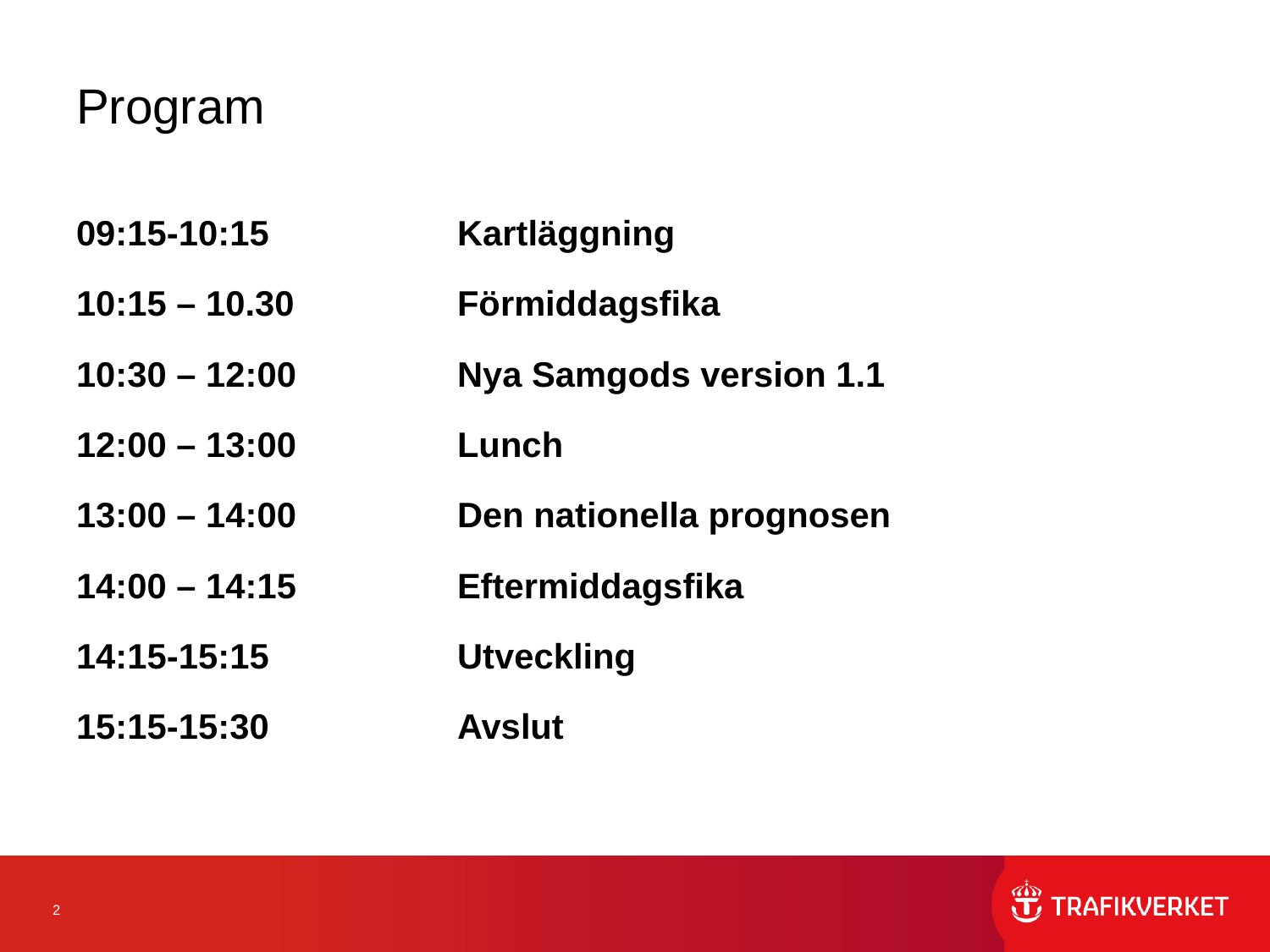

# Program
09:15-10:15		Kartläggning
10:15 – 10.30		Förmiddagsfika
10:30 – 12:00		Nya Samgods version 1.1
12:00 – 13:00		Lunch
13:00 – 14:00		Den nationella prognosen
14:00 – 14:15		Eftermiddagsfika
14:15-15:15		Utveckling
15:15-15:30		Avslut